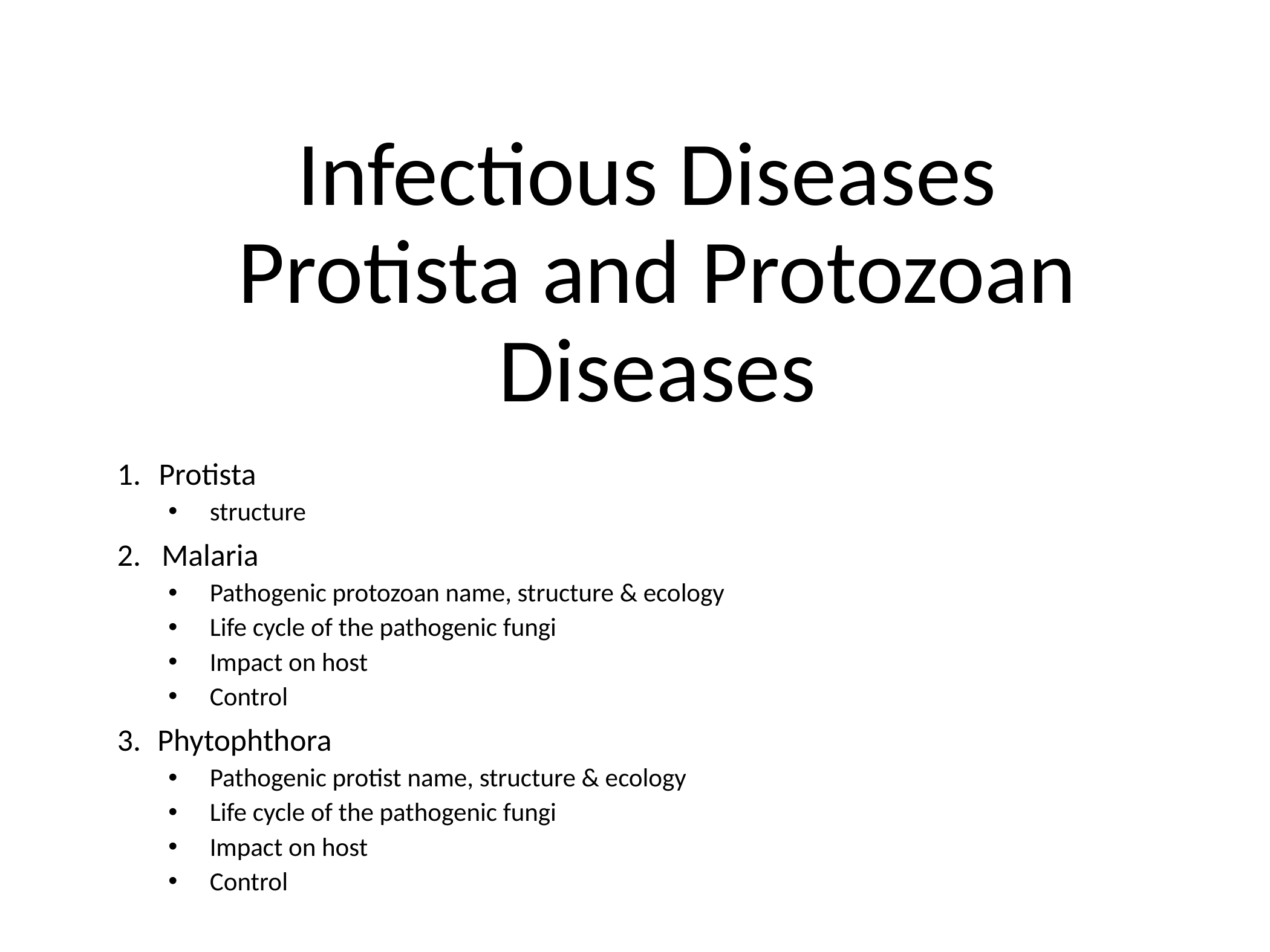

# Infectious Diseases Protista and Protozoan Diseases
Protista
structure
Malaria
Pathogenic protozoan name, structure & ecology
Life cycle of the pathogenic fungi
Impact on host
Control
Phytophthora
Pathogenic protist name, structure & ecology
Life cycle of the pathogenic fungi
Impact on host
Control